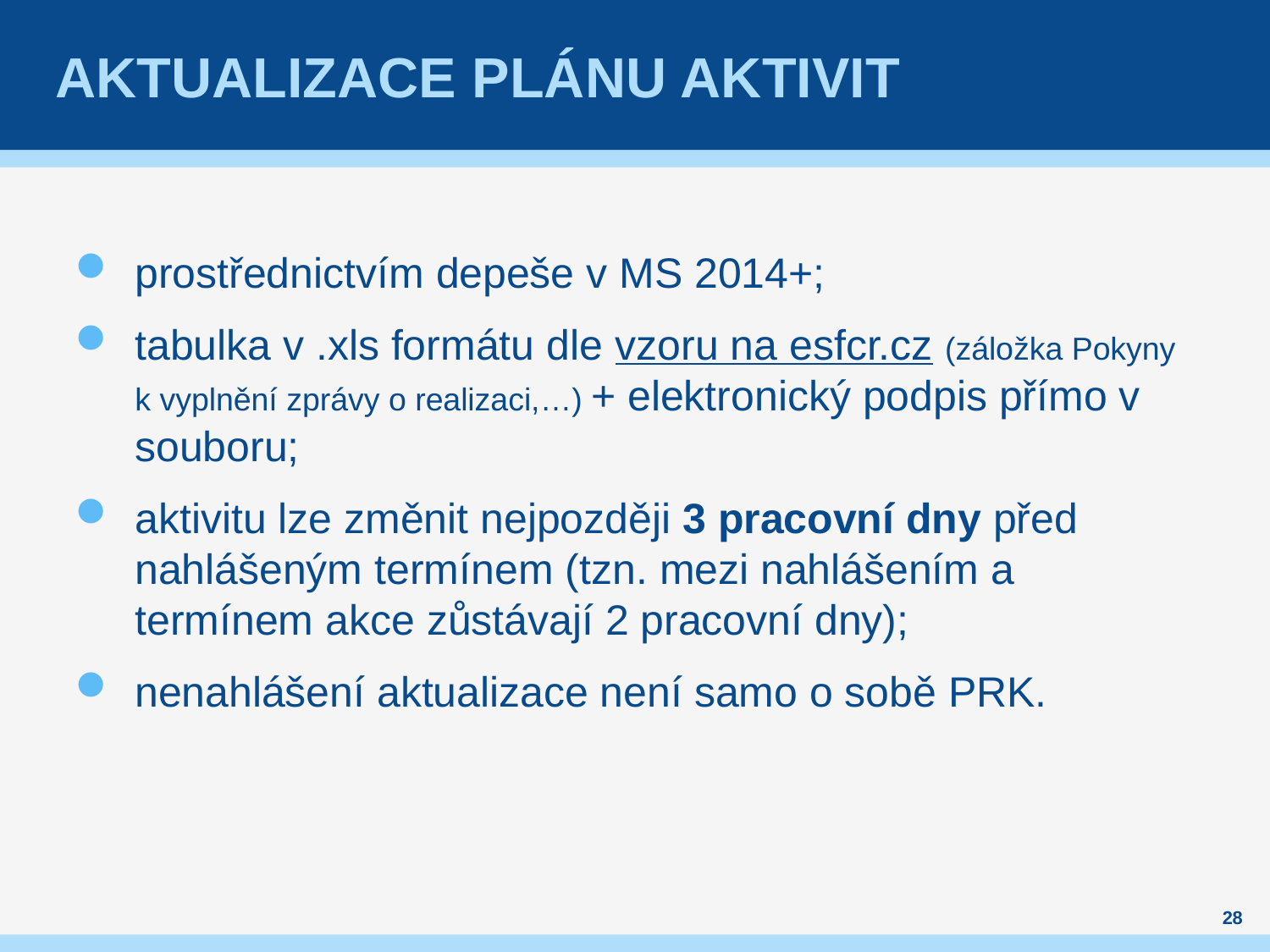

# Aktualizace Plánu aktivit
prostřednictvím depeše v MS 2014+;
tabulka v .xls formátu dle vzoru na esfcr.cz (záložka Pokyny k vyplnění zprávy o realizaci,…) + elektronický podpis přímo v souboru;
aktivitu lze změnit nejpozději 3 pracovní dny před nahlášeným termínem (tzn. mezi nahlášením a termínem akce zůstávají 2 pracovní dny);
nenahlášení aktualizace není samo o sobě PRK.

28